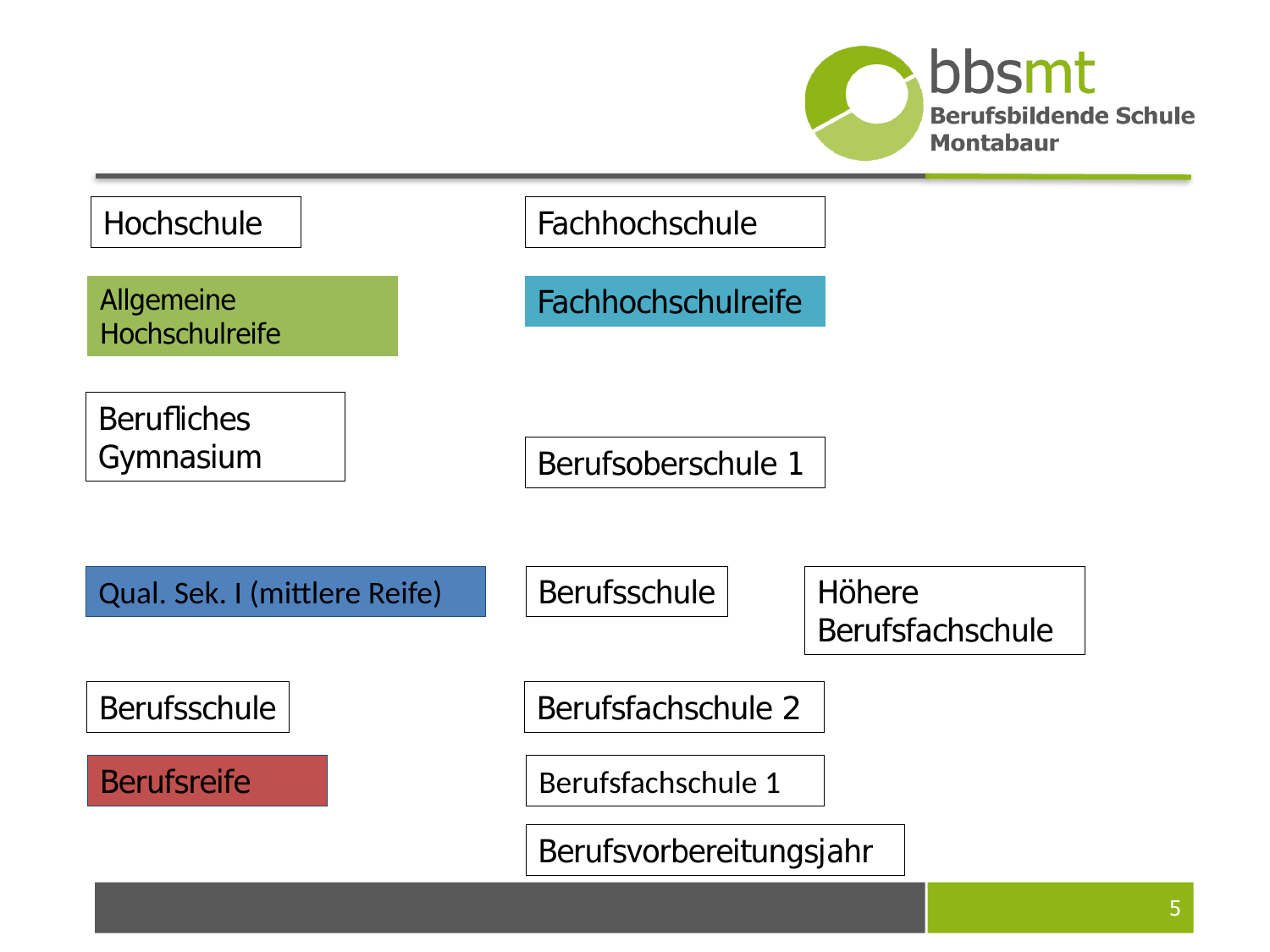

Hochschule
Fachhochschule
Allgemeine Hochschulreife
Fachhochschulreife
Berufliches Gymnasium
Berufsoberschule 1
Qual. Sek. I (mittlere Reife)
Berufsschule
Höhere Berufsfachschule
Berufsschule
Berufsfachschule 2
Berufsreife
Berufsfachschule 1
Berufsvorbereitungsjahr

5